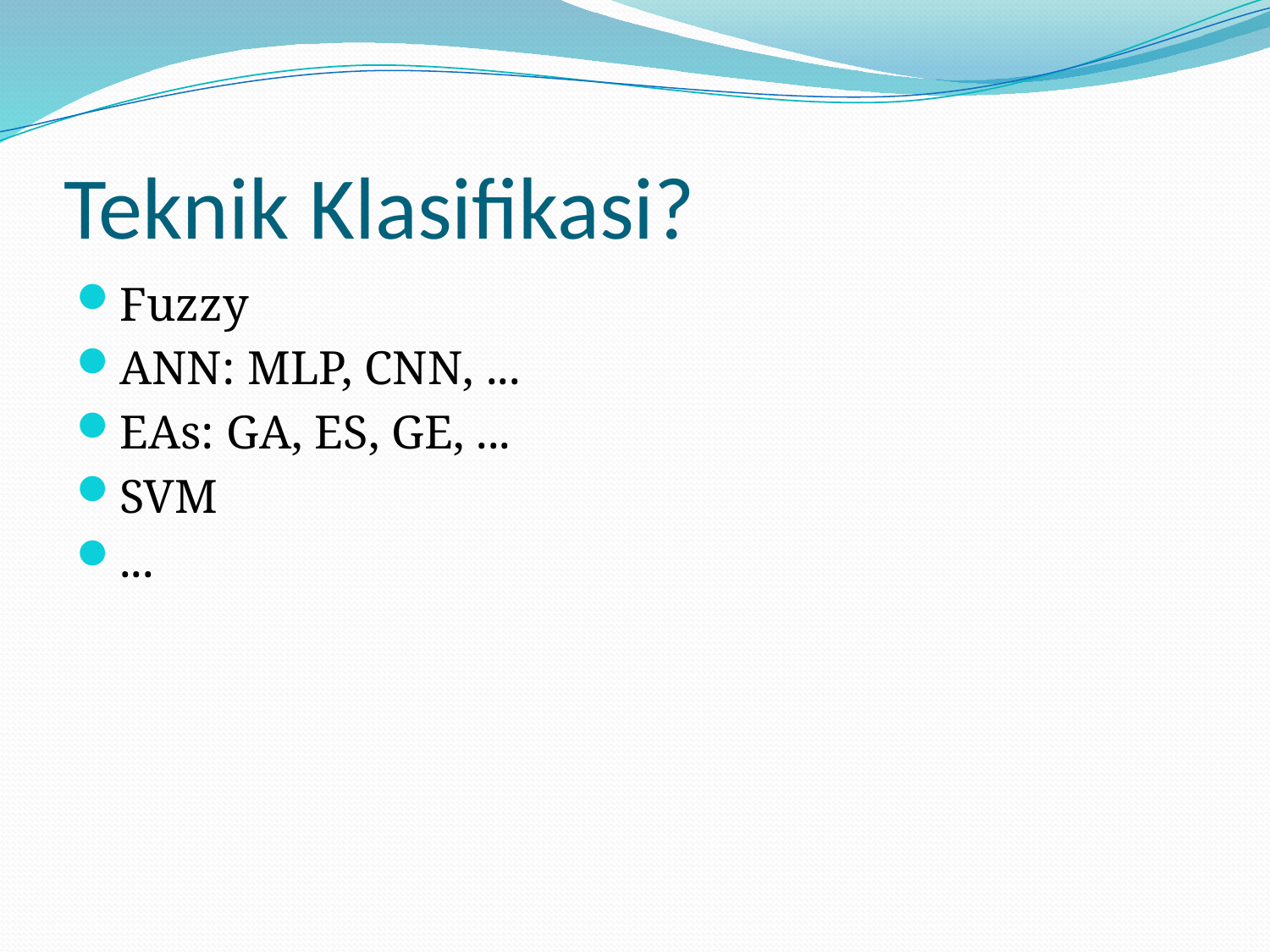

# Teknik Klasifikasi?
Fuzzy
ANN: MLP, CNN, ...
EAs: GA, ES, GE, ...
SVM
...